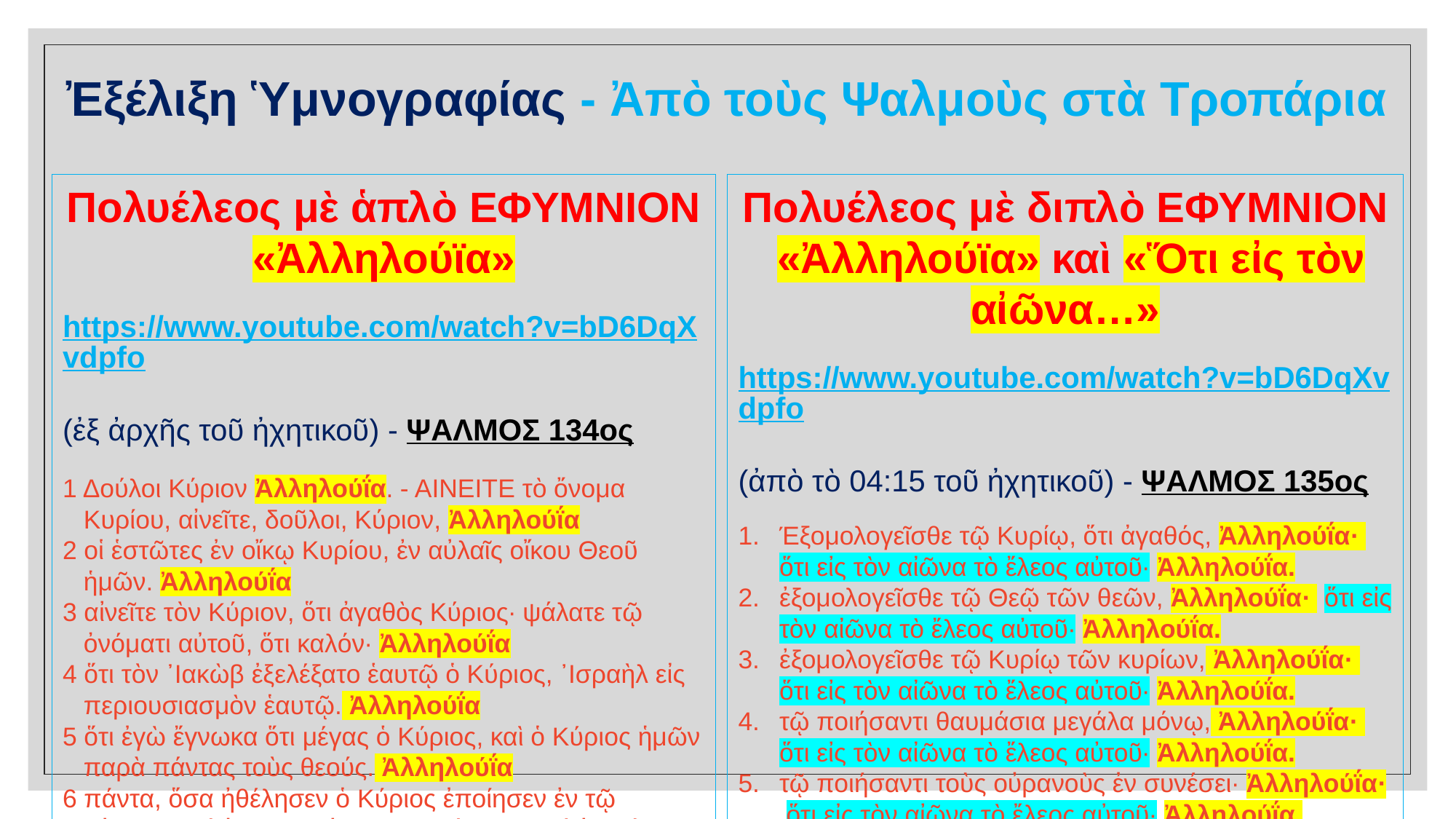

# Ἐξέλιξη Ὑμνογραφίας - Ἀπὸ τοὺς Ψαλμοὺς στὰ Τροπάρια
Πολυέλεος μὲ διπλὸ ΕΦΥΜΝΙΟΝ
 «Ἀλληλούϊα» καὶ «Ὅτι εἰς τὸν αἰῶνα…»

https://www.youtube.com/watch?v=bD6DqXvdpfo
(ἀπὸ τὸ 04:15 τοῦ ἠχητικοῦ) - ΨΑΛΜΟΣ 135ος

Έξομολογεῖσθε τῷ Κυρίῳ, ὅτι ἀγαθός, Ἀλληλούΐα·  ὅτι εἰς τὸν αἰῶνα τὸ ἔλεος αὐτοῦ· Ἀλληλούΐα.
ἐξομολογεῖσθε τῷ Θεῷ τῶν θεῶν, Ἀλληλούΐα·  ὅτι εἰς τὸν αἰῶνα τὸ ἔλεος αὐτοῦ· Ἀλληλούΐα.
ἐξομολογεῖσθε τῷ Κυρίῳ τῶν κυρίων, Ἀλληλούΐα·  ὅτι εἰς τὸν αἰῶνα τὸ ἔλεος αὐτοῦ· Ἀλληλούΐα.
τῷ ποιήσαντι θαυμάσια μεγάλα μόνῳ, Ἀλληλούΐα·  ὅτι εἰς τὸν αἰῶνα τὸ ἔλεος αὐτοῦ· Ἀλληλούΐα.
τῷ ποιήσαντι τοὺς οὐρανοὺς ἐν συνέσει· Ἀλληλούΐα·  ὅτι εἰς τὸν αἰῶνα τὸ ἔλεος αὐτοῦ· Ἀλληλούΐα.
τῷ στερεώσαντι τὴν γῆν ἐπὶ τῶν ὑδάτων Ἀλληλούΐα·  ὅτι εἰς τὸν αἰῶνα τὸ ἔλεος αὐτοῦ· Ἀλληλούΐα.
Πολυέλεος μὲ ἁπλὸ ΕΦΥΜΝΙΟΝ «Ἀλληλούϊα»

https://www.youtube.com/watch?v=bD6DqXvdpfo
(ἐξ ἀρχῆς τοῦ ἠχητικοῦ) - ΨΑΛΜΟΣ 134ος

1 Δούλοι Κύριον Ἀλληλούΐα. - ΑΙΝΕΙΤΕ τὸ ὄνομα Κυρίου, αἰνεῖτε, δοῦλοι, Κύριον, Ἀλληλούΐα
2 οἱ ἑστῶτες ἐν οἴκῳ Κυρίου, ἐν αὐλαῖς οἴκου Θεοῦ ἡμῶν. Ἀλληλούΐα
3 αἰνεῖτε τὸν Κύριον, ὅτι ἀγαθὸς Κύριος· ψάλατε τῷ ὀνόματι αὐτοῦ, ὅτι καλόν· Ἀλληλούΐα
4 ὅτι τὸν ᾿Ιακὼβ ἐξελέξατο ἑαυτῷ ὁ Κύριος, ᾿Ισραὴλ εἰς περιουσιασμὸν ἑαυτῷ. Ἀλληλούΐα
5 ὅτι ἐγὼ ἔγνωκα ὅτι μέγας ὁ Κύριος, καὶ ὁ Κύριος ἡμῶν παρὰ πάντας τοὺς θεούς. Ἀλληλούΐα
6 πάντα, ὅσα ἠθέλησεν ὁ Κύριος ἐποίησεν ἐν τῷ οὐρανῷ καὶ ἐν τῇ γῇ, ἐν ταῖς θαλάσσαις καὶ ἐν πάσαις ταῖς ἀβύσσοις· Ἀλληλούΐα